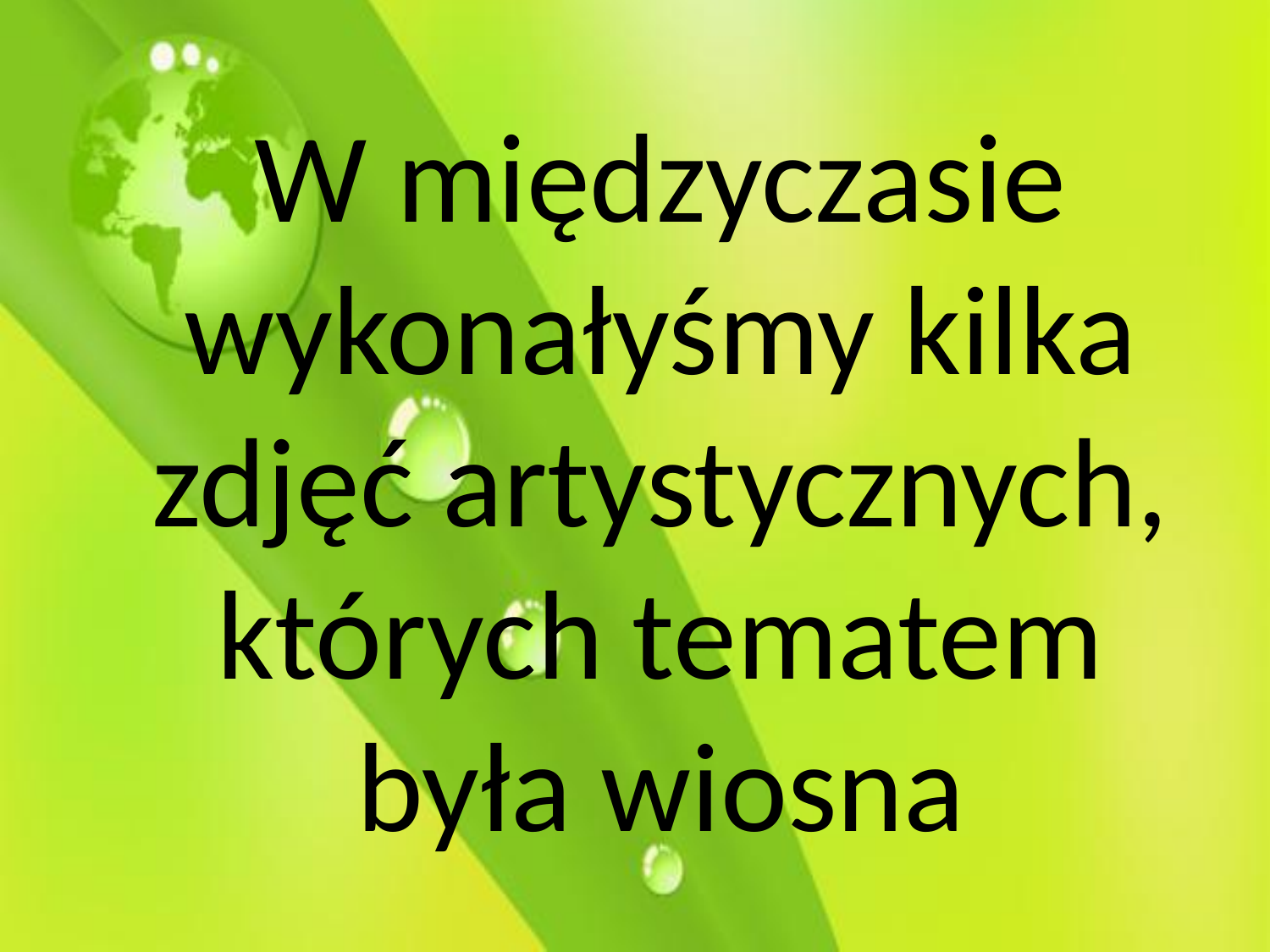

# W międzyczasie wykonałyśmy kilka zdjęć artystycznych, których tematem była wiosna